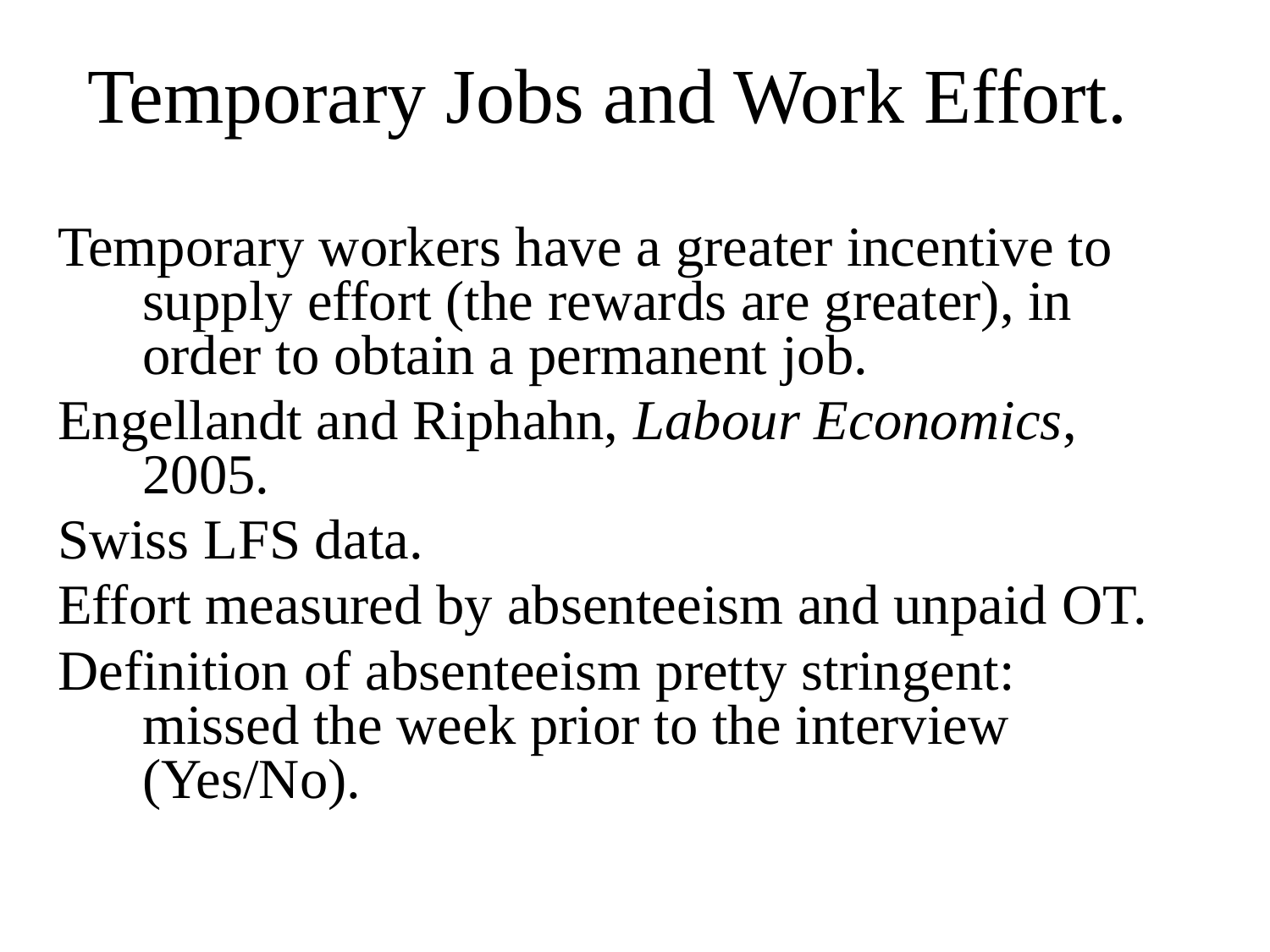

Temporary Jobs and Work Effort.
Temporary workers have a greater incentive to supply effort (the rewards are greater), in order to obtain a permanent job.
Engellandt and Riphahn, Labour Economics, 2005.
Swiss LFS data.
Effort measured by absenteeism and unpaid OT.
Definition of absenteeism pretty stringent: missed the week prior to the interview (Yes/No).